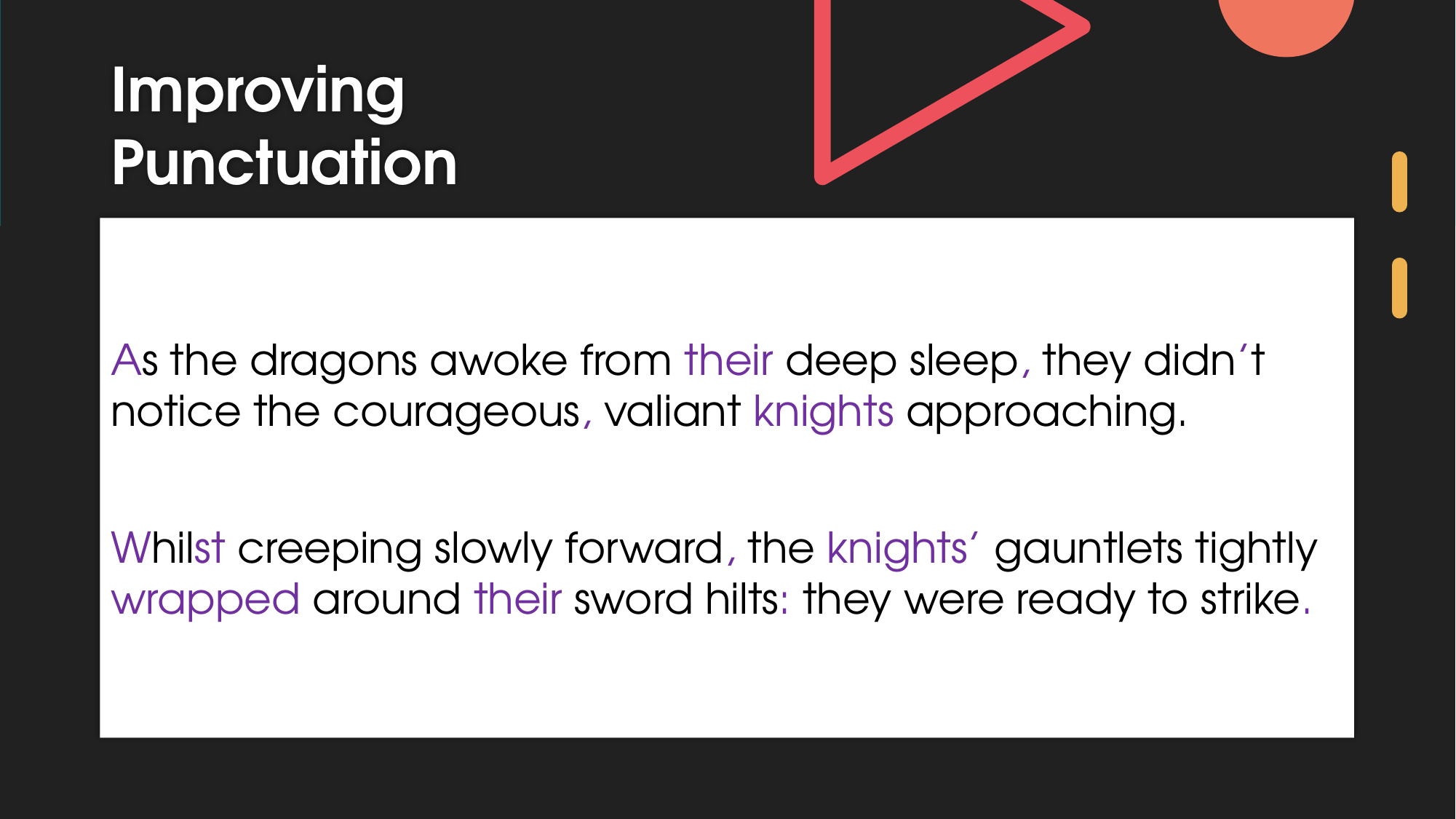

# Improving Punctuation
As the dragons awoke from their deep sleep, they didn’t notice the courageous, valiant knights approaching.

Whilst creeping slowly forward, the knights’ gauntlets tightly wrapped around their sword hilts: they were ready to strike.